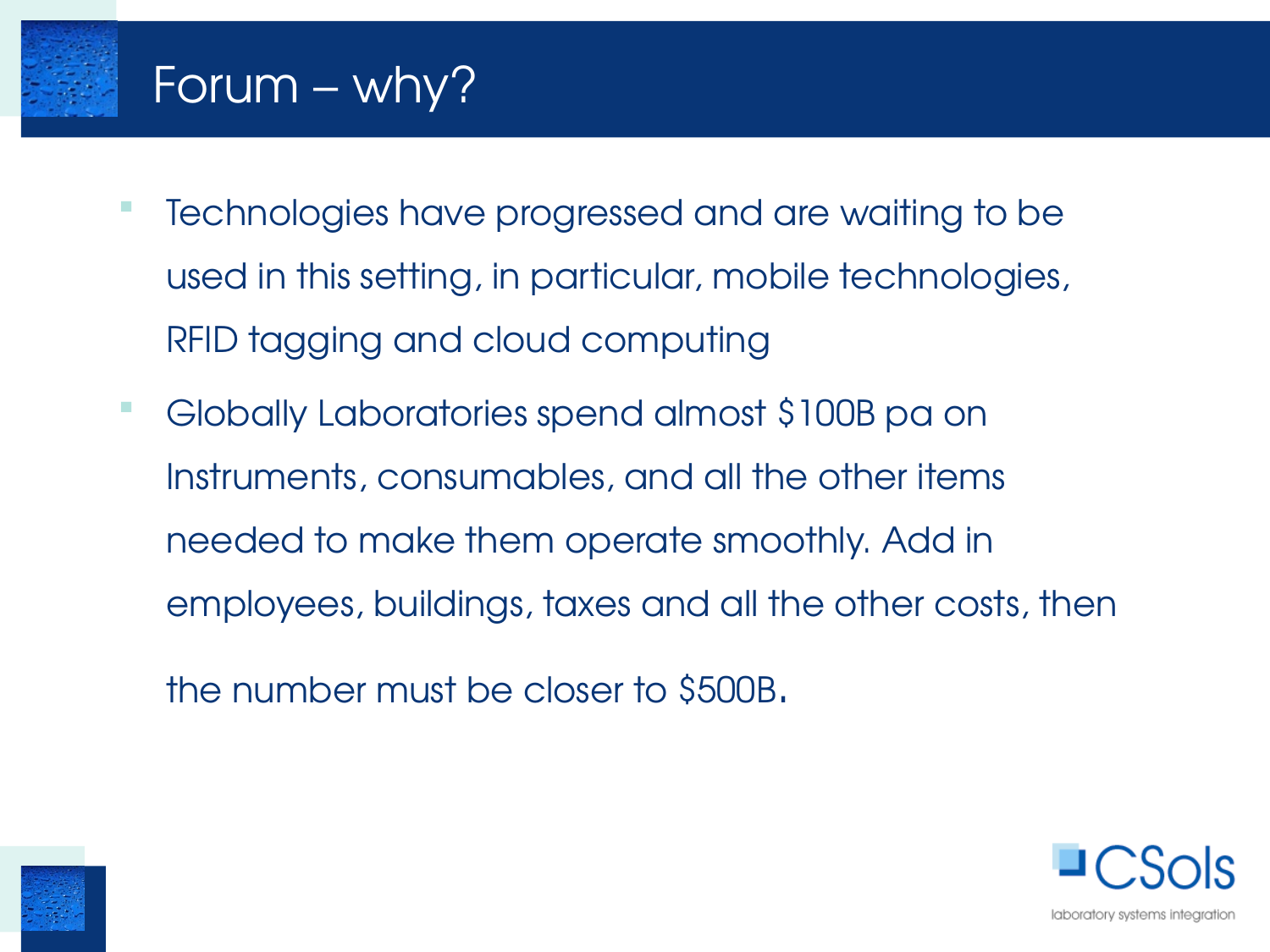

Forum – why?
Technologies have progressed and are waiting to be used in this setting, in particular, mobile technologies, RFID tagging and cloud computing
Globally Laboratories spend almost $100B pa on Instruments, consumables, and all the other items needed to make them operate smoothly. Add in employees, buildings, taxes and all the other costs, then the number must be closer to $500B.